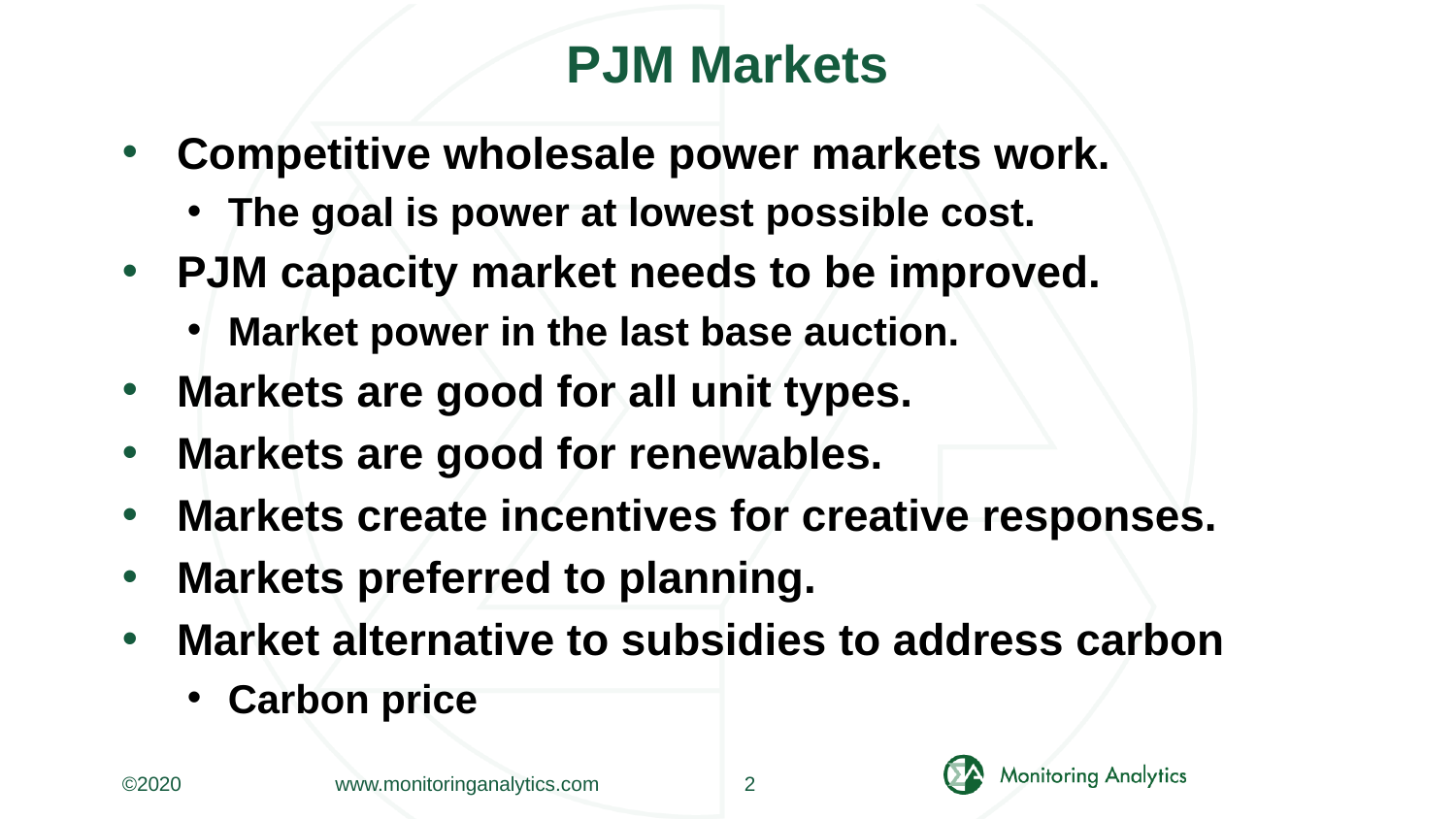

# PJM Markets
Competitive wholesale power markets work.
The goal is power at lowest possible cost.
PJM capacity market needs to be improved.
Market power in the last base auction.
Markets are good for all unit types.
Markets are good for renewables.
Markets create incentives for creative responses.
Markets preferred to planning.
Market alternative to subsidies to address carbon
Carbon price
©2020
www.monitoringanalytics.com

2